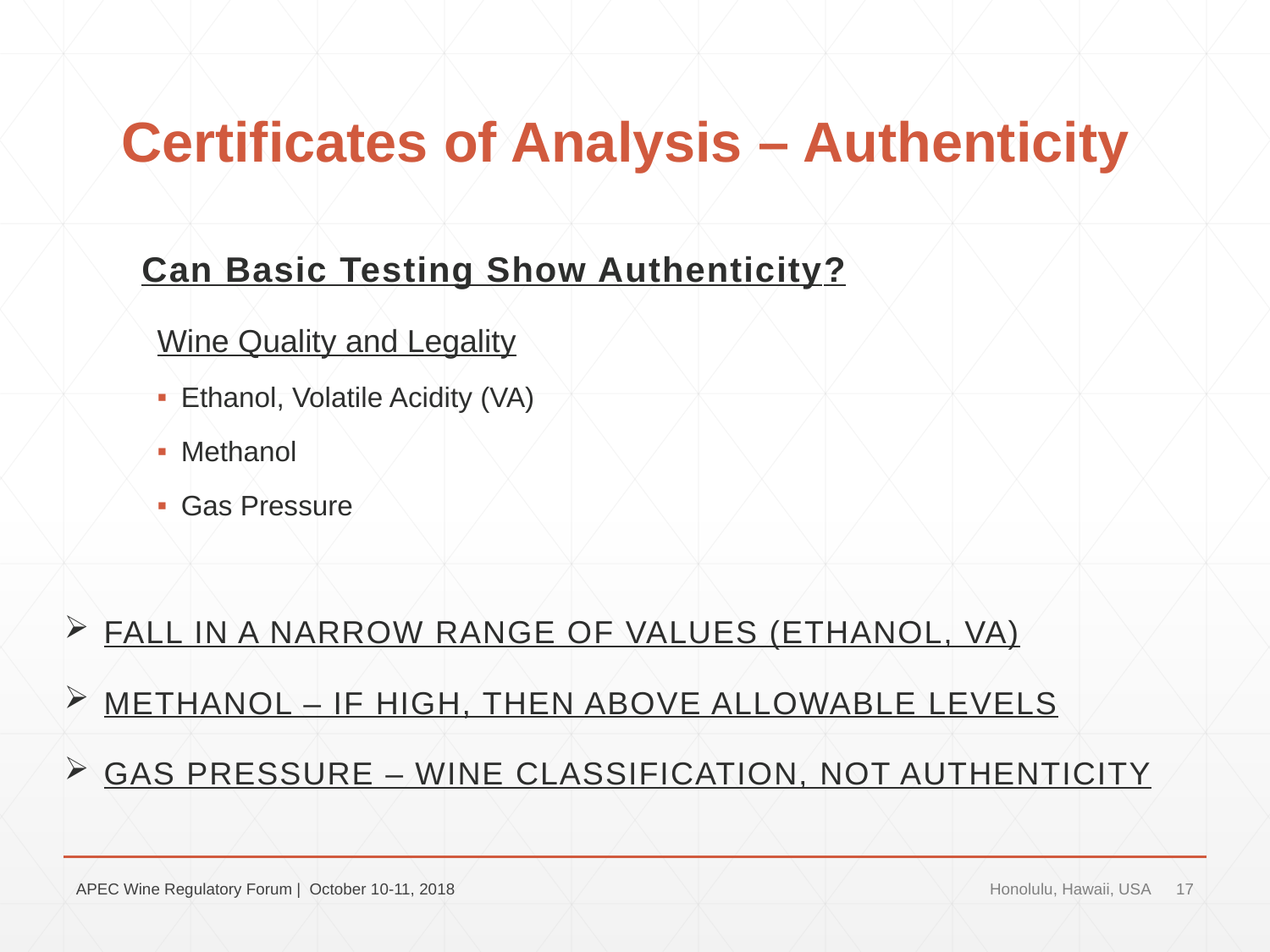

# Certificates of Analysis – Authenticity
Can Basic Testing Show Authenticity?
Wine Quality and Legality
Ethanol, Volatile Acidity (VA)
Methanol
Gas Pressure

Fall in a narrow range of values (Ethanol, VA)
Methanol – If high, then above allowable levels
Gas Pressure – Wine Classification, not Authenticity
APEC Wine Regulatory Forum |  October 10-11, 2018
Honolulu, Hawaii, USA
17